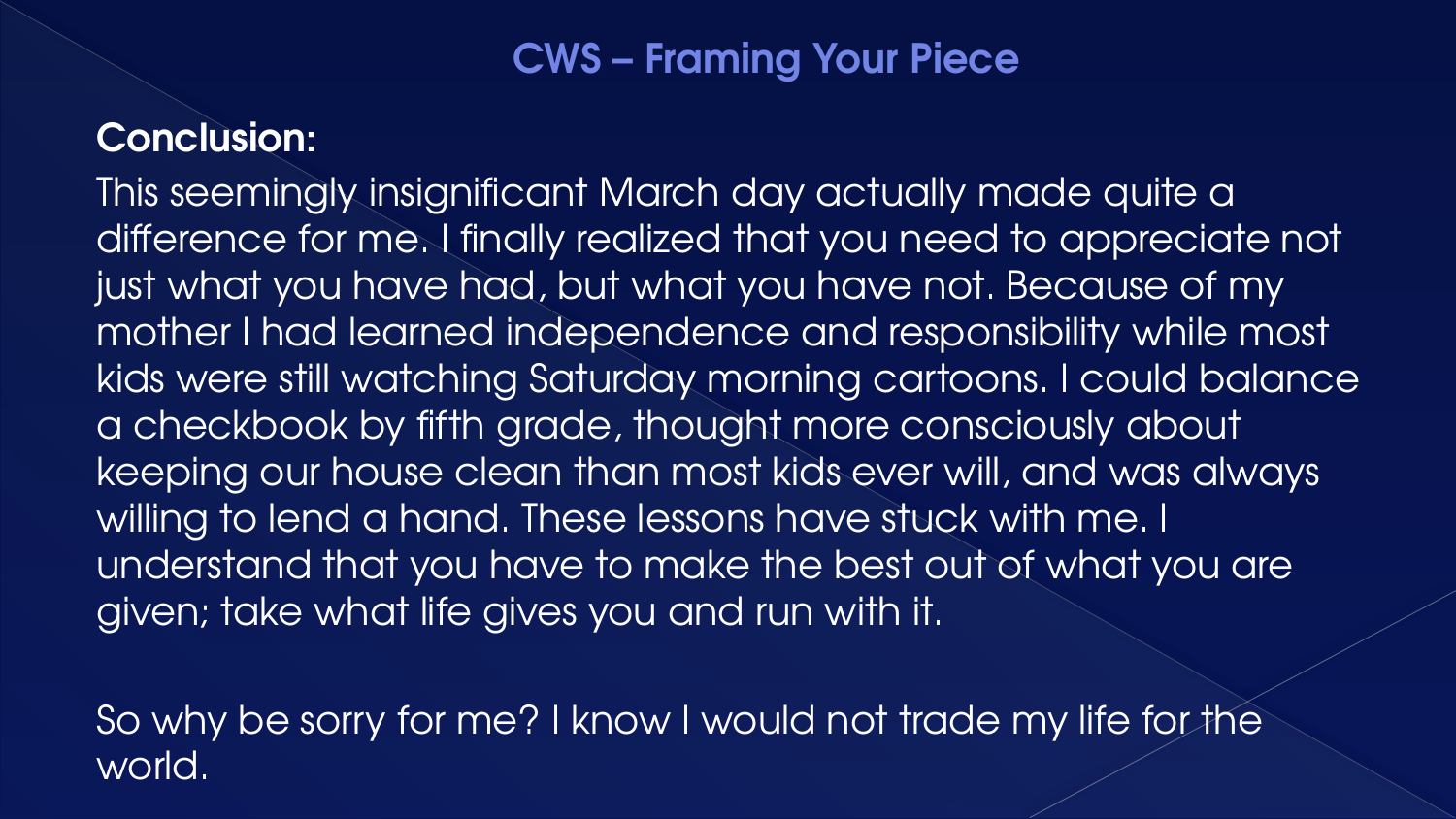

# CWS – Framing Your Piece
Conclusion:
This seemingly insignificant March day actually made quite a difference for me. I finally realized that you need to appreciate not just what you have had, but what you have not. Because of my mother I had learned independence and responsibility while most kids were still watching Saturday morning cartoons. I could balance a checkbook by fifth grade, thought more consciously about keeping our house clean than most kids ever will, and was always willing to lend a hand. These lessons have stuck with me. I understand that you have to make the best out of what you are given; take what life gives you and run with it.

So why be sorry for me? I know I would not trade my life for the world.